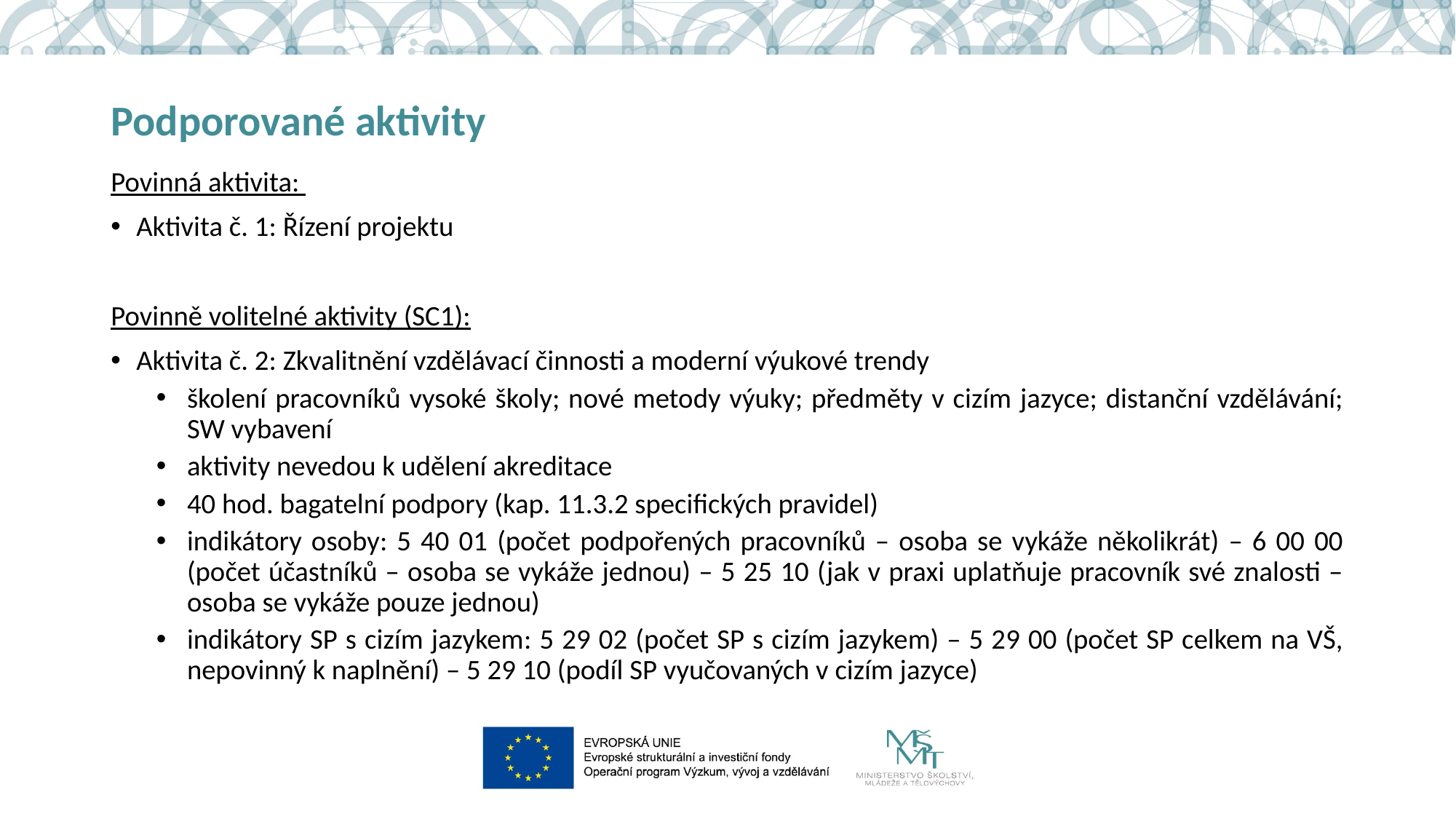

# Podporované aktivity
Povinná aktivita:
Aktivita č. 1: Řízení projektu

Povinně volitelné aktivity (SC1):
Aktivita č. 2: Zkvalitnění vzdělávací činnosti a moderní výukové trendy
školení pracovníků vysoké školy; nové metody výuky; předměty v cizím jazyce; distanční vzdělávání; SW vybavení
aktivity nevedou k udělení akreditace
40 hod. bagatelní podpory (kap. 11.3.2 specifických pravidel)
indikátory osoby: 5 40 01 (počet podpořených pracovníků – osoba se vykáže několikrát) – 6 00 00 (počet účastníků – osoba se vykáže jednou) – 5 25 10 (jak v praxi uplatňuje pracovník své znalosti – osoba se vykáže pouze jednou)
indikátory SP s cizím jazykem: 5 29 02 (počet SP s cizím jazykem) – 5 29 00 (počet SP celkem na VŠ, nepovinný k naplnění) – 5 29 10 (podíl SP vyučovaných v cizím jazyce)